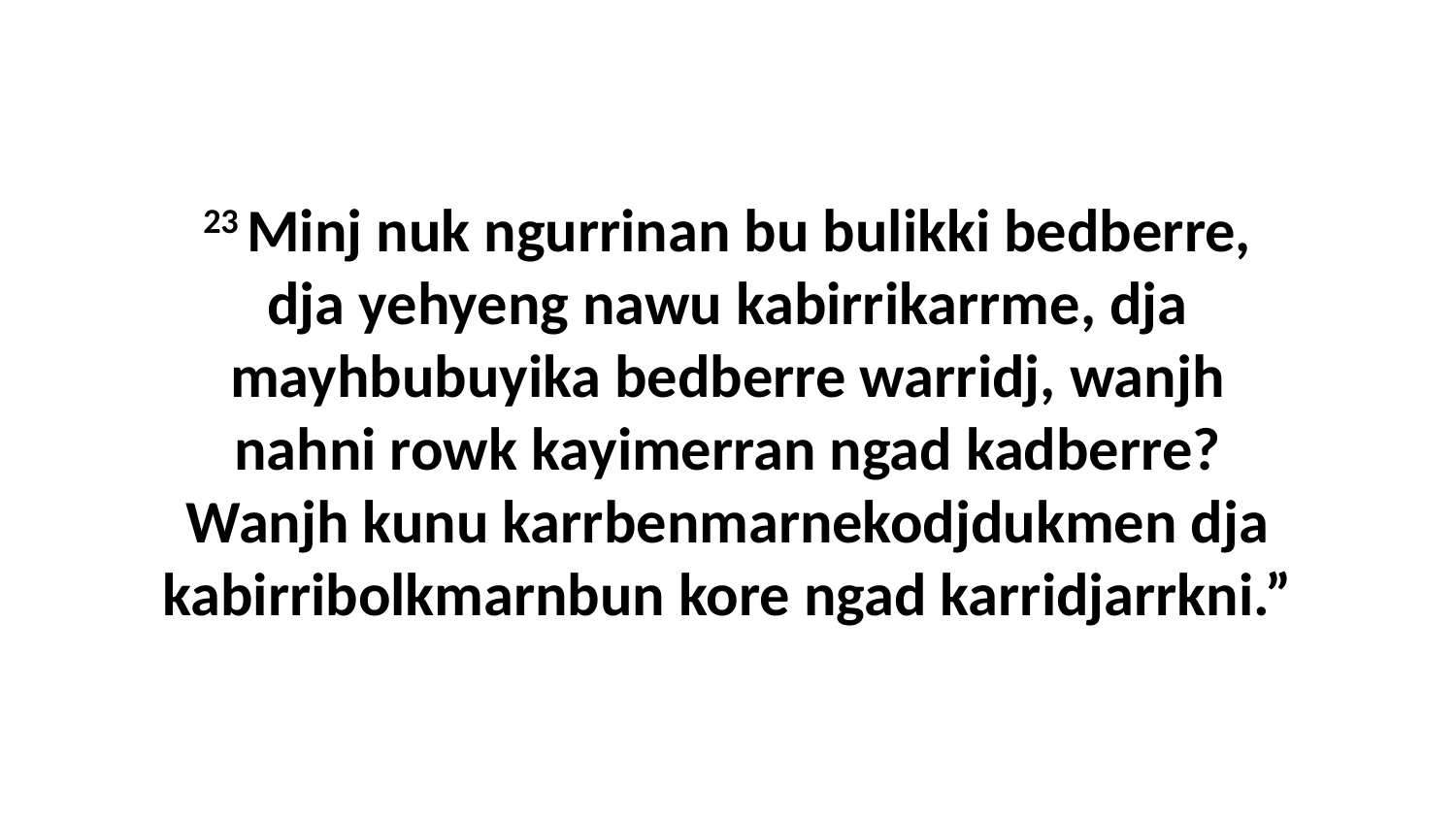

23 Minj nuk ngurrinan bu bulikki bedberre, dja yehyeng nawu kabirrikarrme, dja mayhbubuyika bedberre warridj, wanjh nahni rowk kayimerran ngad kadberre? Wanjh kunu karrbenmarnekodjdukmen dja kabirribolkmarnbun kore ngad karridjarrkni.”